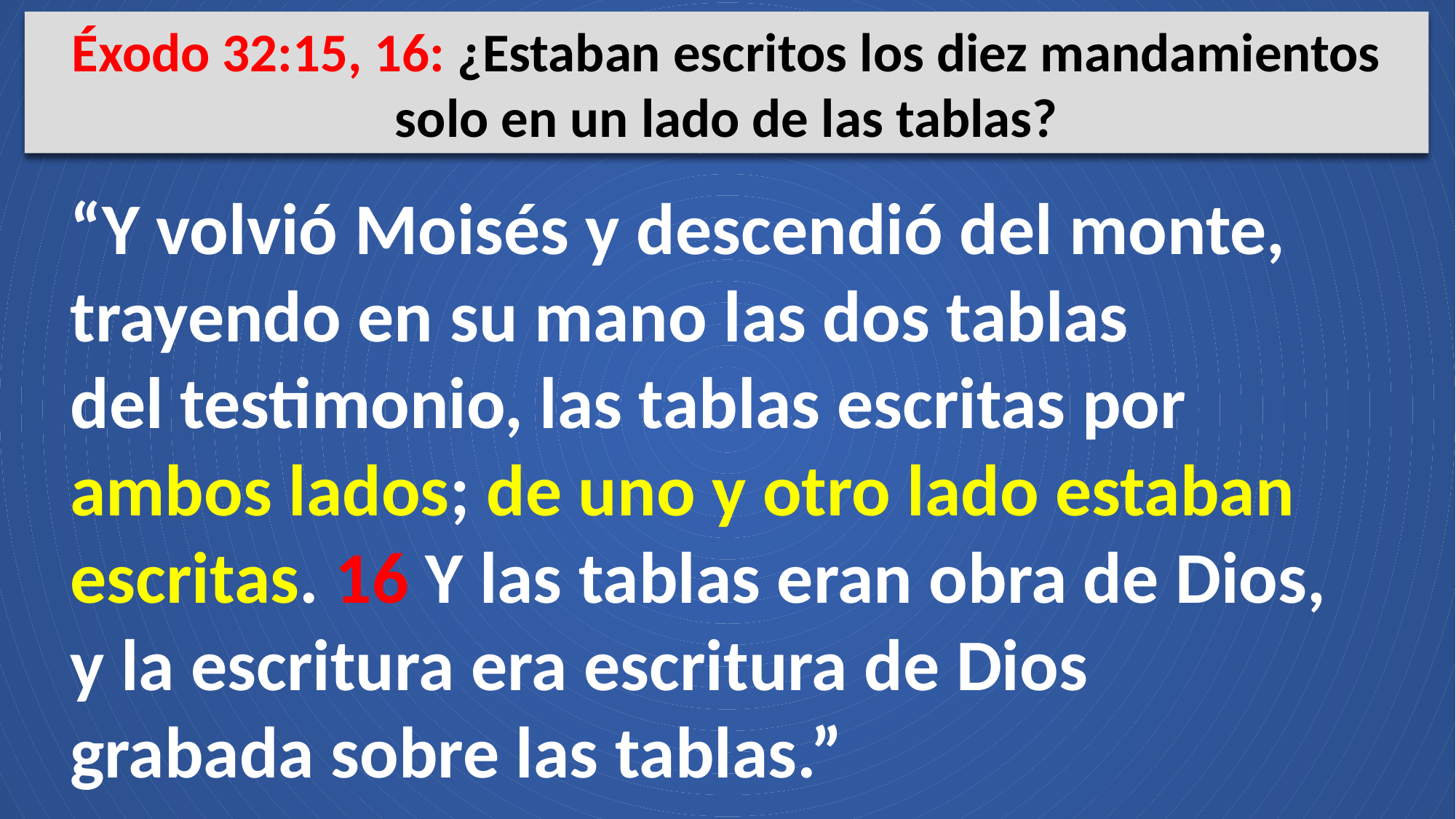

Éxodo 32:15, 16: ¿Estaban escritos los diez mandamientos solo en un lado de las tablas?
“Y volvió Moisés y descendió del monte, trayendo en su mano las dos tablas
del testimonio, las tablas escritas por ambos lados; de uno y otro lado estaban escritas. 16 Y las tablas eran obra de Dios, y la escritura era escritura de Dios grabada sobre las tablas.”